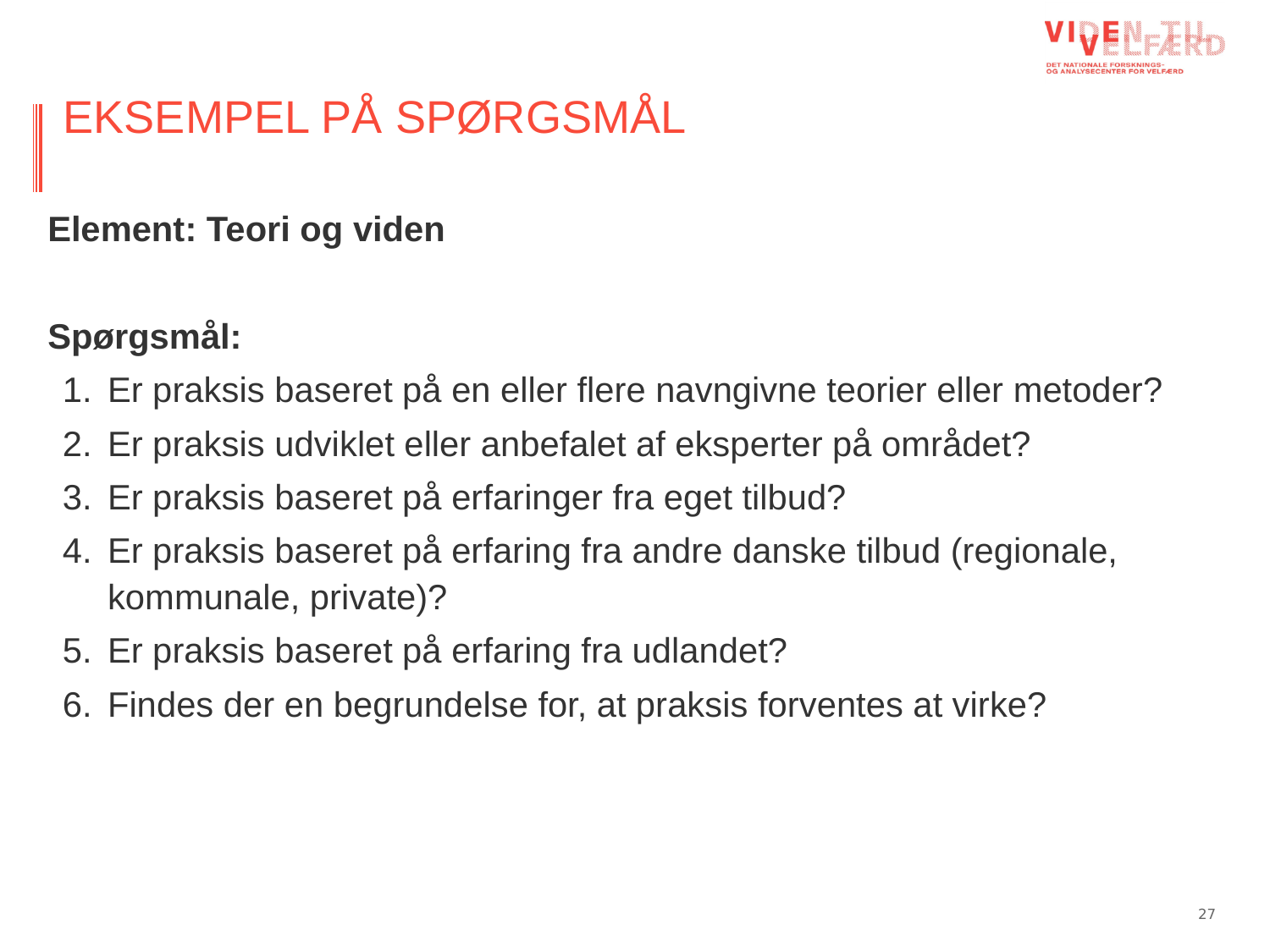

# EKSEMPEL PÅ SPØRGSMÅL
Element: Teori og viden

Spørgsmål:
Er praksis baseret på en eller flere navngivne teorier eller metoder?
Er praksis udviklet eller anbefalet af eksperter på området?
Er praksis baseret på erfaringer fra eget tilbud?
Er praksis baseret på erfaring fra andre danske tilbud (regionale, kommunale, private)?
Er praksis baseret på erfaring fra udlandet?
Findes der en begrundelse for, at praksis forventes at virke?

27